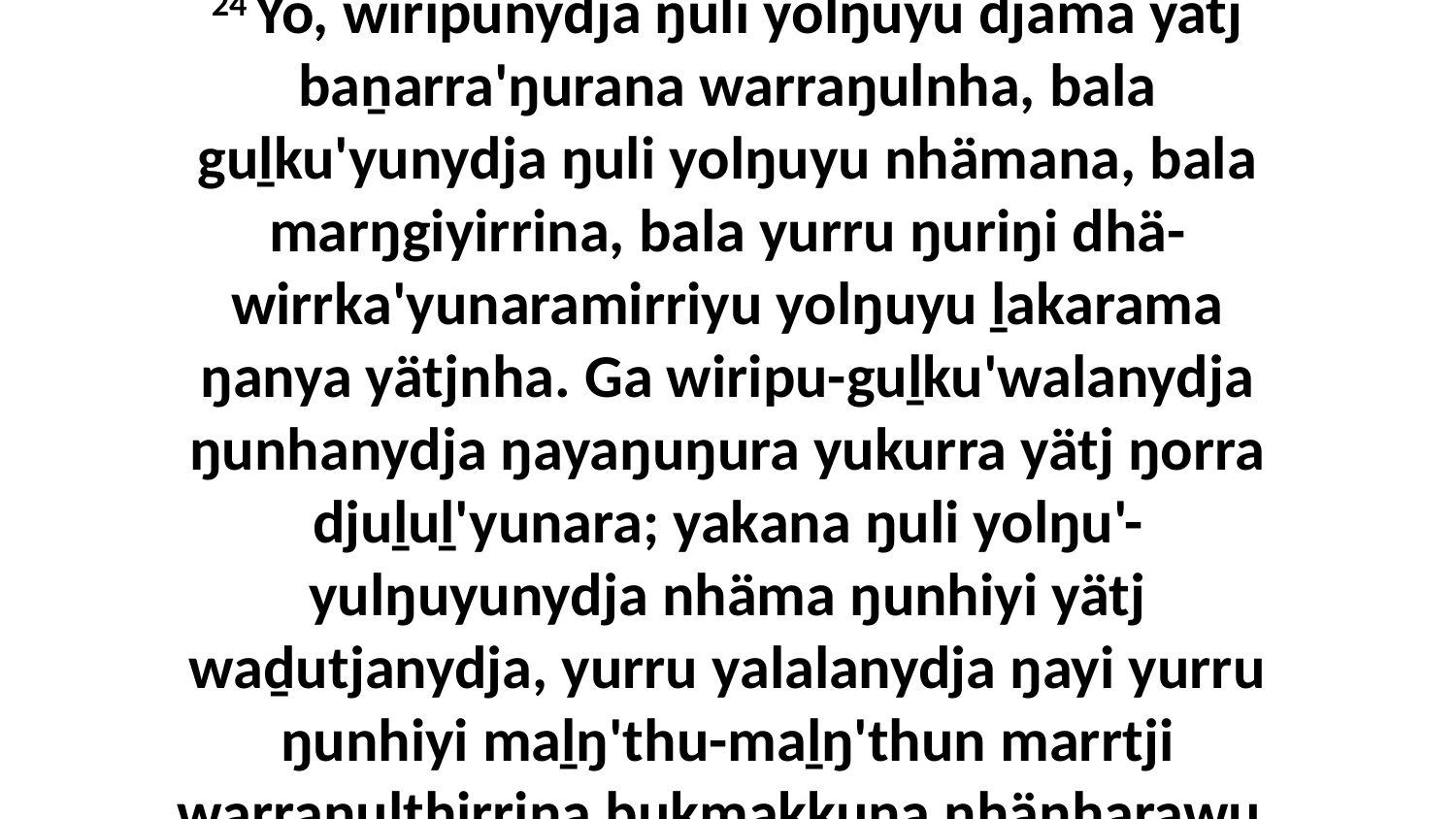

24 Yo, wiripunydja ŋuli yolŋuyu djäma yätj baṉarra'ŋurana warraŋulnha, bala guḻku'yunydja ŋuli yolŋuyu nhämana, bala marŋgiyirrina, bala yurru ŋuriŋi dhä-wirrka'yunaramirriyu yolŋuyu ḻakarama ŋanya yätjnha. Ga wiripu-guḻku'walanydja ŋunhanydja ŋayaŋuŋura yukurra yätj ŋorra djuḻuḻ'yunara; yakana ŋuli yolŋu'-yulŋuyunydja nhäma ŋunhiyi yätj waḏutjanydja, yurru yalalanydja ŋayi yurru ŋunhiyi maḻŋ'thu-maḻŋ'thun marrtji warraŋulthirrina bukmakkuna nhänharawu.